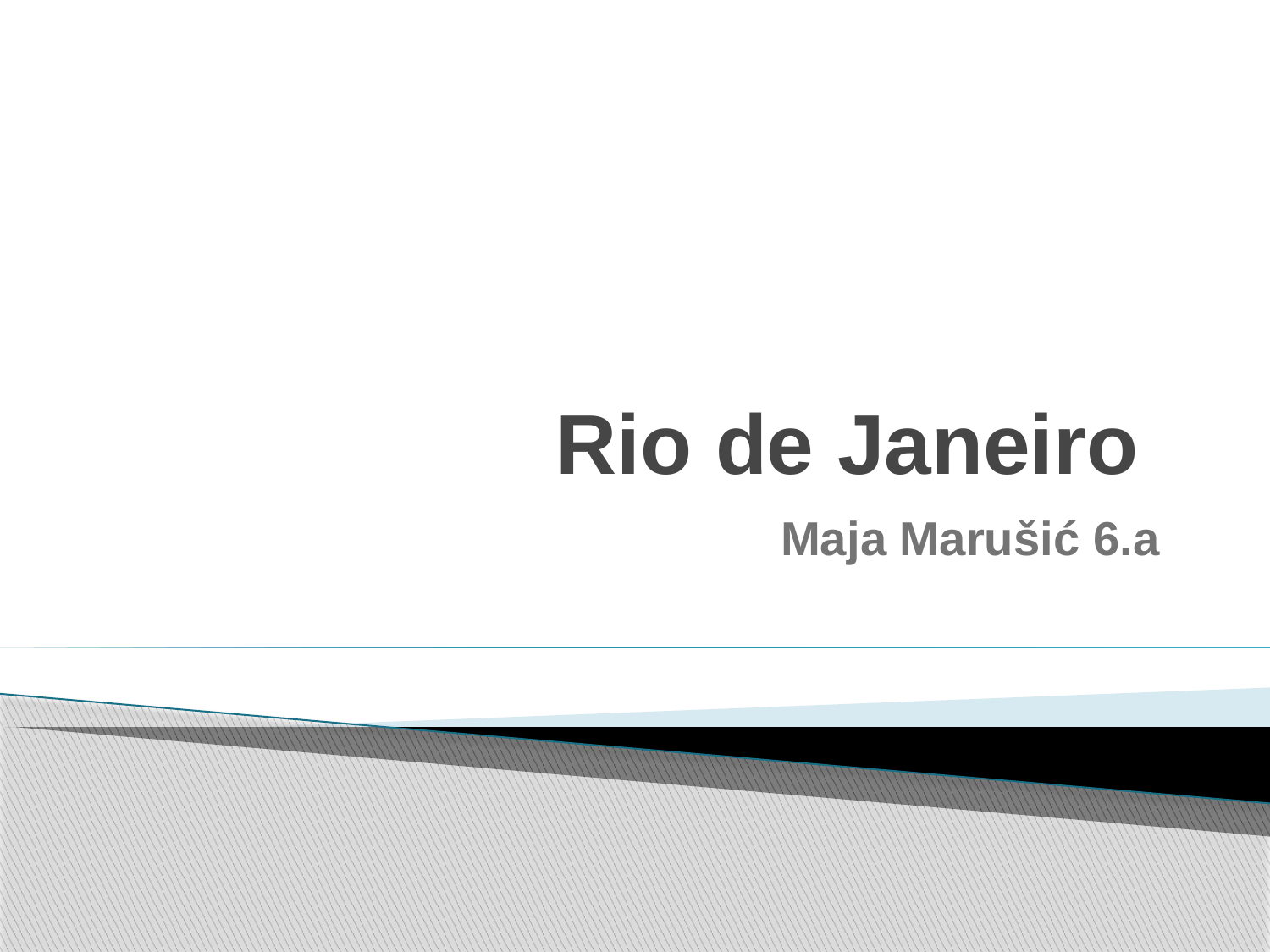

# Rio de Janeiro
Maja Marušić 6.a